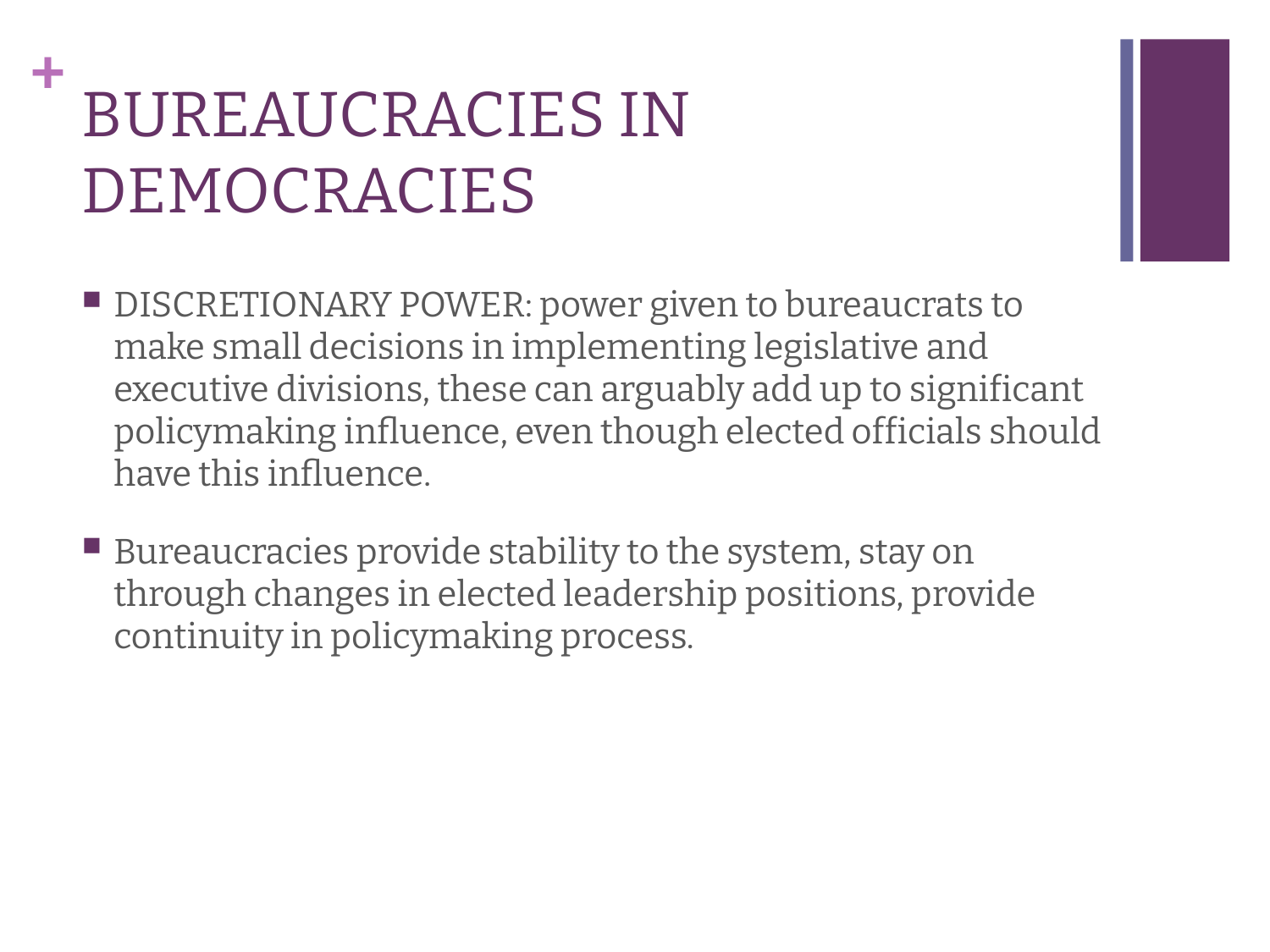

# BUREAUCRACIES IN DEMOCRACIES
DISCRETIONARY POWER: power given to bureaucrats to make small decisions in implementing legislative and executive divisions, these can arguably add up to significant policymaking influence, even though elected officials should have this influence.
Bureaucracies provide stability to the system, stay on through changes in elected leadership positions, provide continuity in policymaking process.